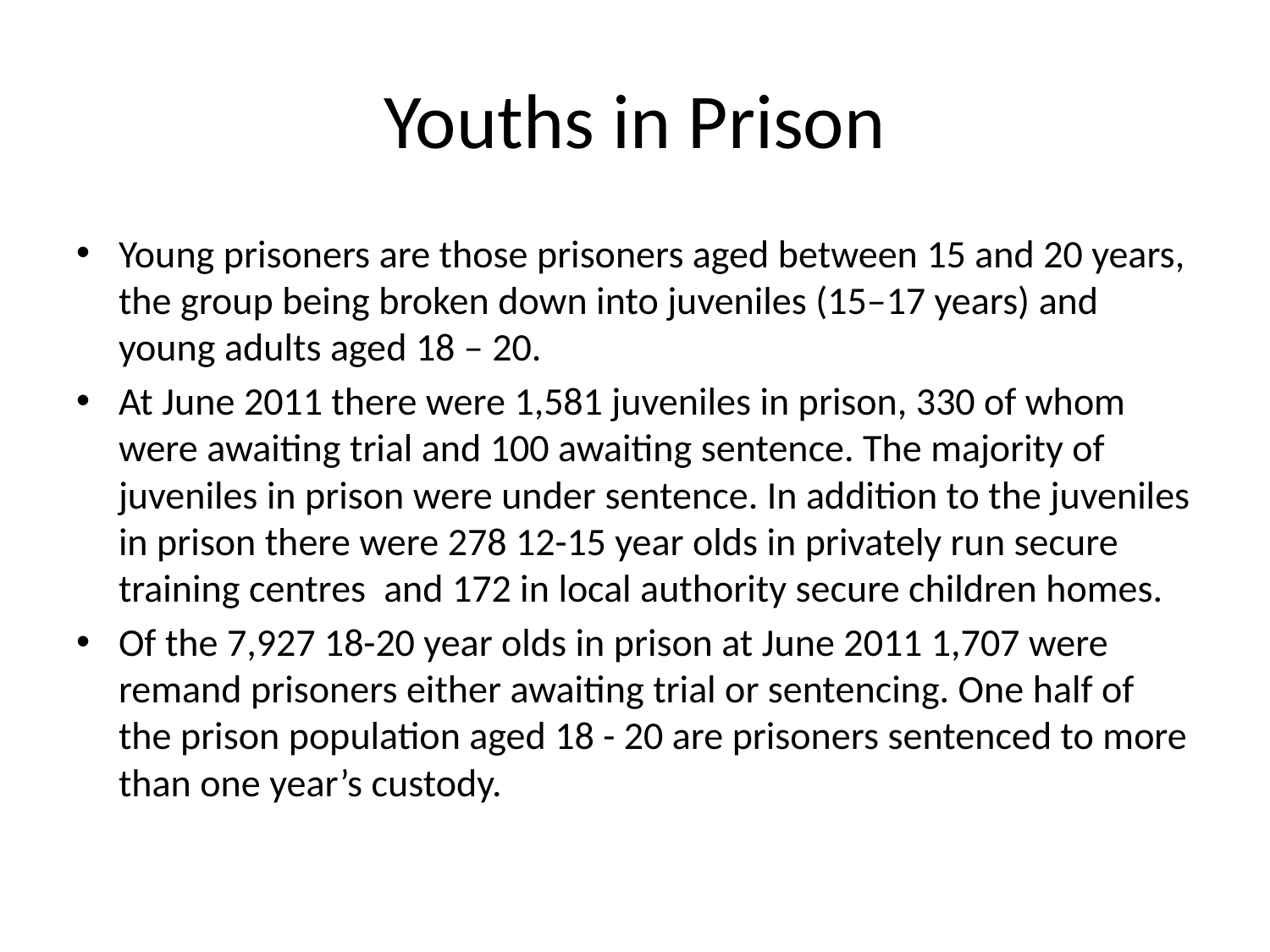

# Youths in Prison
Young prisoners are those prisoners aged between 15 and 20 years, the group being broken down into juveniles (15–17 years) and young adults aged 18 – 20.
At June 2011 there were 1,581 juveniles in prison, 330 of whom were awaiting trial and 100 awaiting sentence. The majority of juveniles in prison were under sentence. In addition to the juveniles in prison there were 278 12-15 year olds in privately run secure training centres  and 172 in local authority secure children homes.
Of the 7,927 18-20 year olds in prison at June 2011 1,707 were remand prisoners either awaiting trial or sentencing. One half of the prison population aged 18 - 20 are prisoners sentenced to more than one year’s custody.